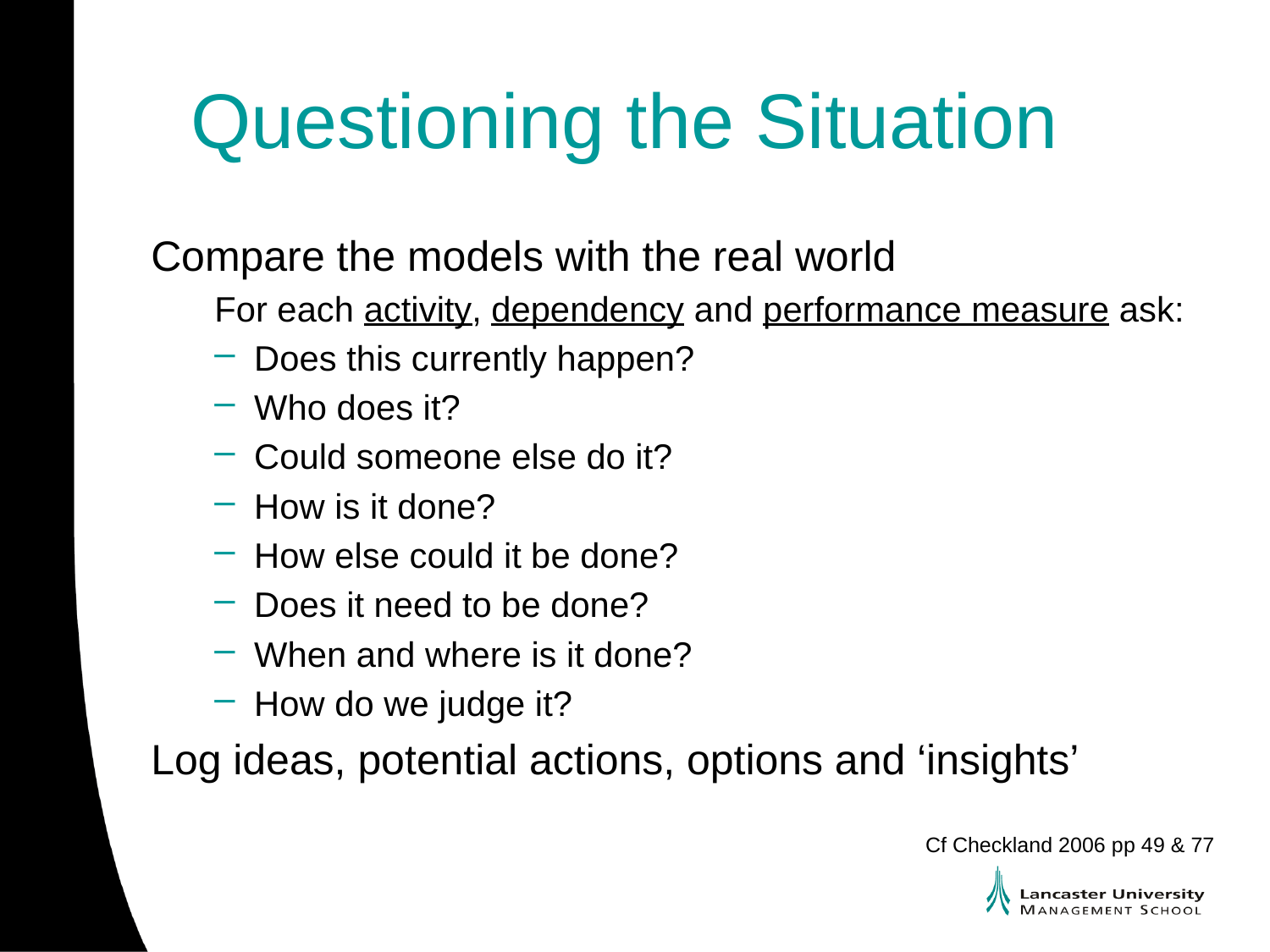

# Questioning the Situation
Compare the models with the real world
For each activity, dependency and performance measure ask:
Does this currently happen?
Who does it?
Could someone else do it?
How is it done?
How else could it be done?
Does it need to be done?
When and where is it done?
How do we judge it?
Log ideas, potential actions, options and ‘insights’

Cf Checkland 2006 pp 49 & 77